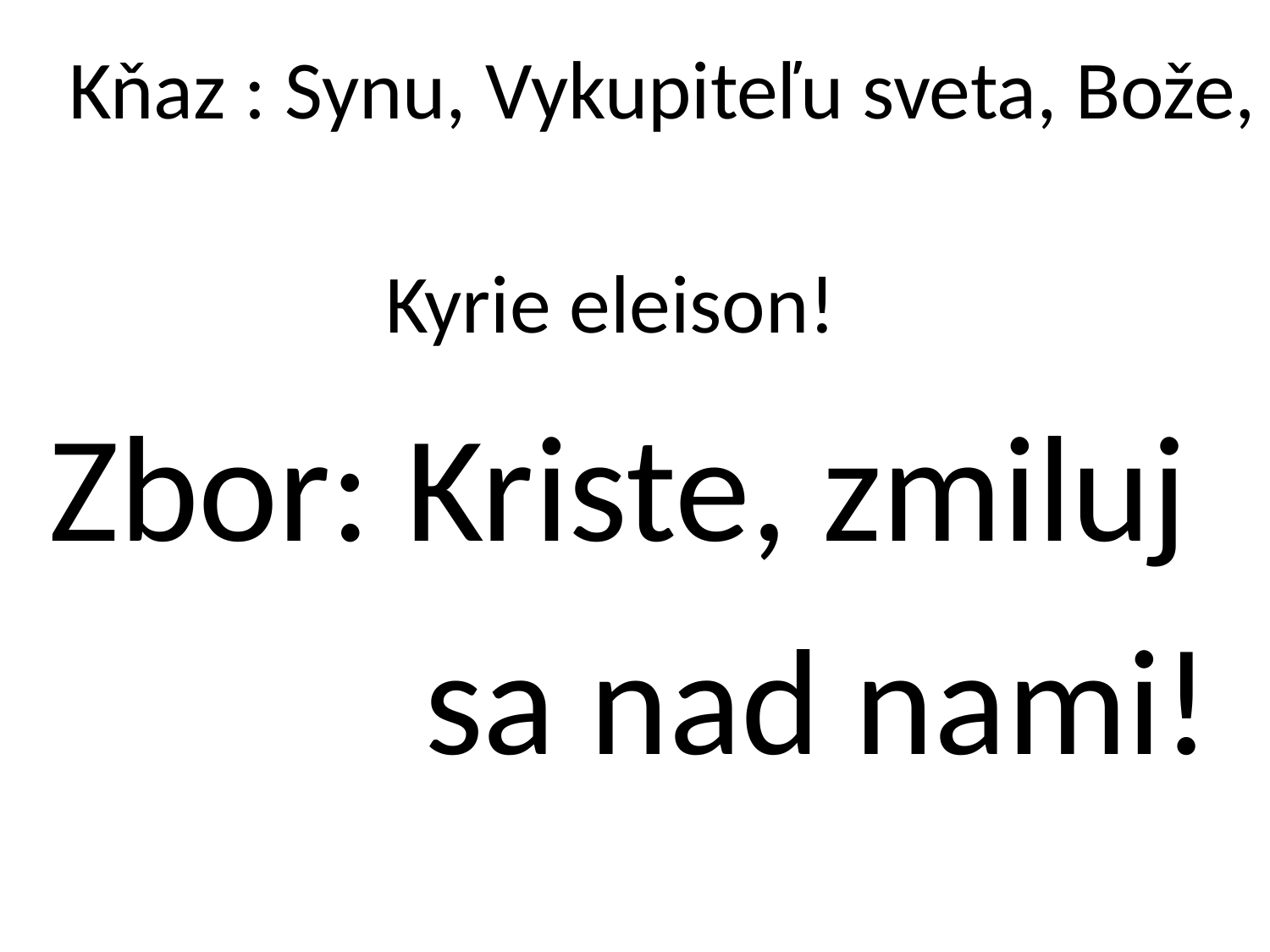

Kňaz : Synu, Vykupiteľu sveta, Bože,
                    Kyrie eleison!
 Zbor: Kriste, zmiluj
            sa nad nami!